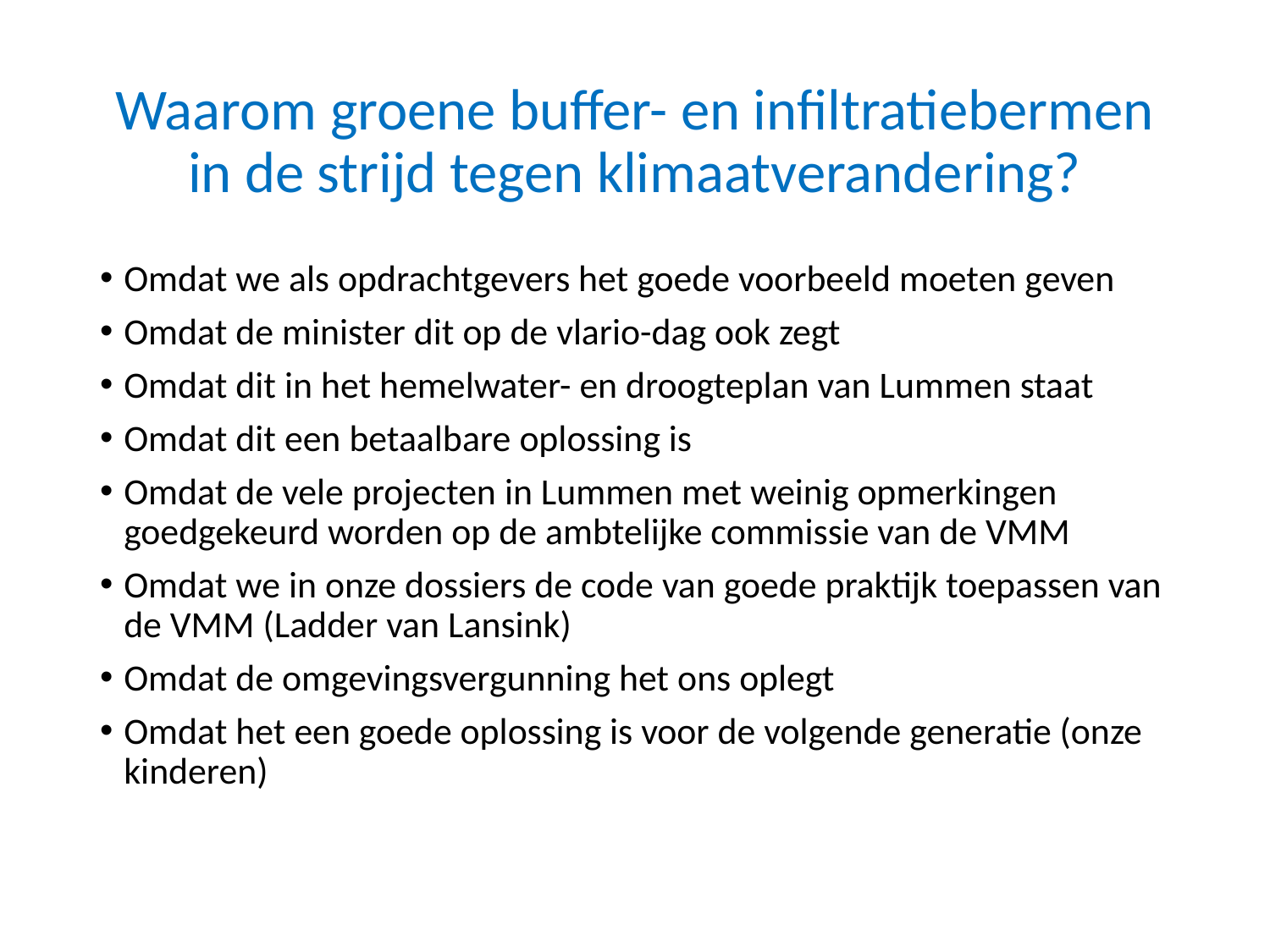

# Waarom groene buffer- en infiltratiebermen in de strijd tegen klimaatverandering?
Omdat we als opdrachtgevers het goede voorbeeld moeten geven
Omdat de minister dit op de vlario-dag ook zegt
Omdat dit in het hemelwater- en droogteplan van Lummen staat
Omdat dit een betaalbare oplossing is
Omdat de vele projecten in Lummen met weinig opmerkingen goedgekeurd worden op de ambtelijke commissie van de VMM
Omdat we in onze dossiers de code van goede praktijk toepassen van de VMM (Ladder van Lansink)
Omdat de omgevingsvergunning het ons oplegt
Omdat het een goede oplossing is voor de volgende generatie (onze kinderen)